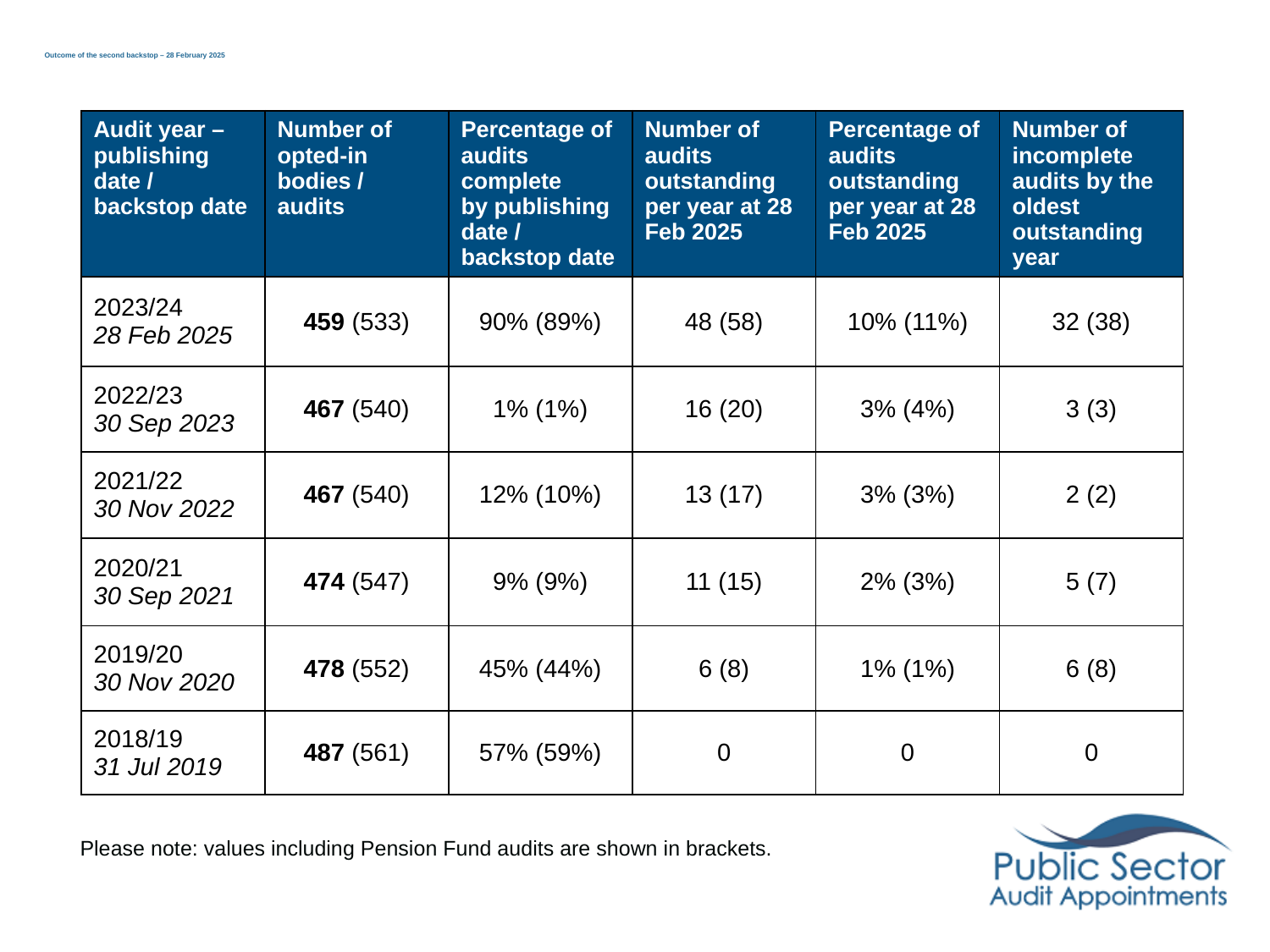

# Outcome of the second backstop – 28 February 2025
| Audit year – publishing date / backstop date | Number of opted-in bodies / audits | Percentage of audits complete by publishing date / backstop date | Number of audits outstanding per year at 28 Feb 2025 | Percentage of audits outstanding per year at 28 Feb 2025 | Number of incomplete audits by the oldest outstanding  year |
| --- | --- | --- | --- | --- | --- |
| 2023/24 28 Feb 2025 | 459 (533) | 90% (89%) | 48 (58) | 10% (11%) | 32 (38) |
| 2022/23 30 Sep 2023 | 467 (540) | 1% (1%) | 16 (20) | 3% (4%) | 3 (3) |
| 2021/22 30 Nov 2022 | 467 (540) | 12% (10%) | 13 (17) | 3% (3%) | 2 (2) |
| 2020/21 30 Sep 2021 | 474 (547) | 9% (9%) | 11 (15) | 2% (3%) | 5 (7) |
| 2019/20 30 Nov 2020 | 478 (552) | 45% (44%) | 6 (8) | 1% (1%) | 6 (8) |
| 2018/19 31 Jul 2019 | 487 (561) | 57% (59%) | 0 | 0 | 0 |

Please note: values including Pension Fund audits are shown in brackets.